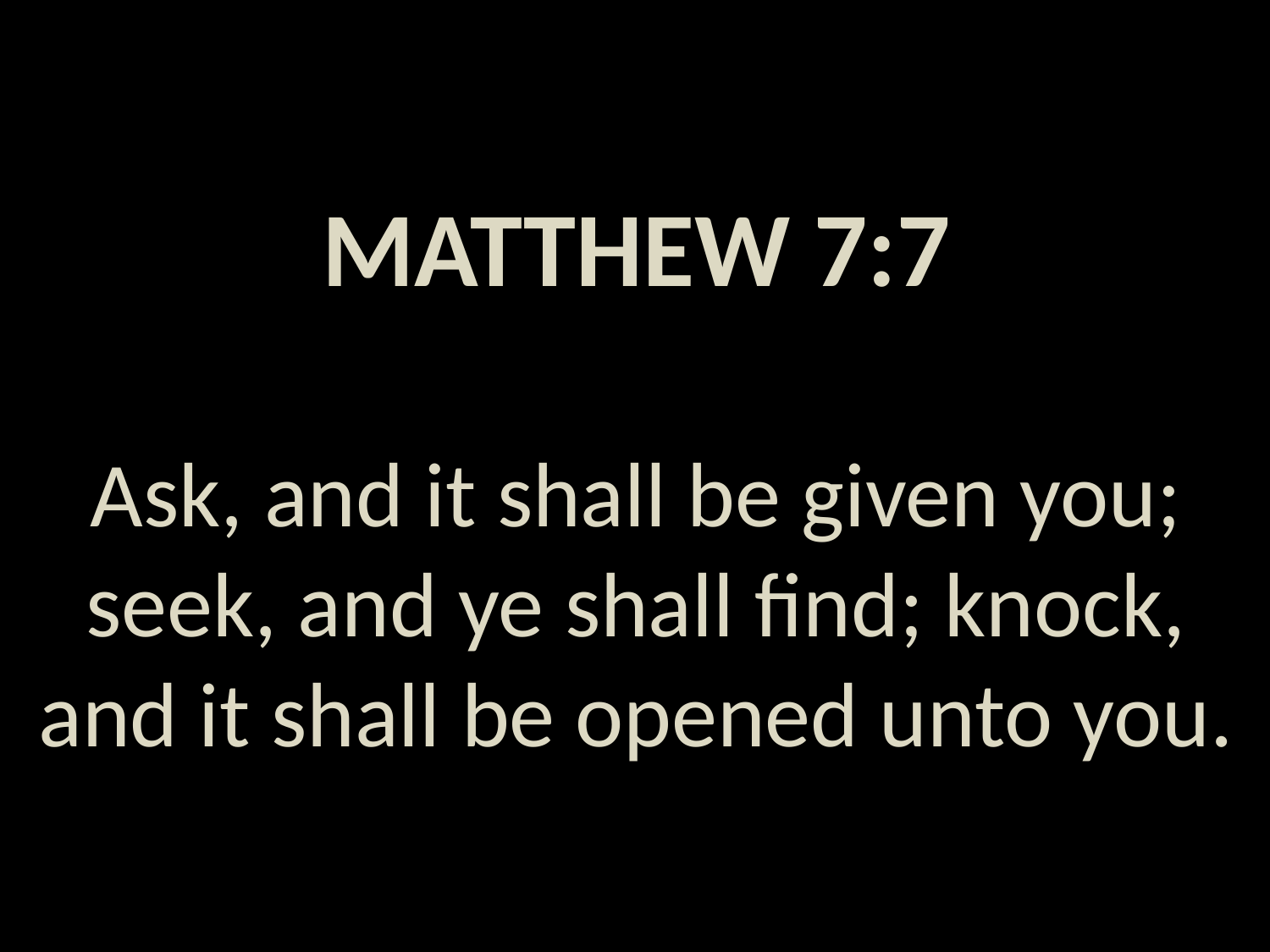

MATTHEW 7:7

Ask, and it shall be given you;
seek, and ye shall find; knock,
and it shall be opened unto you.